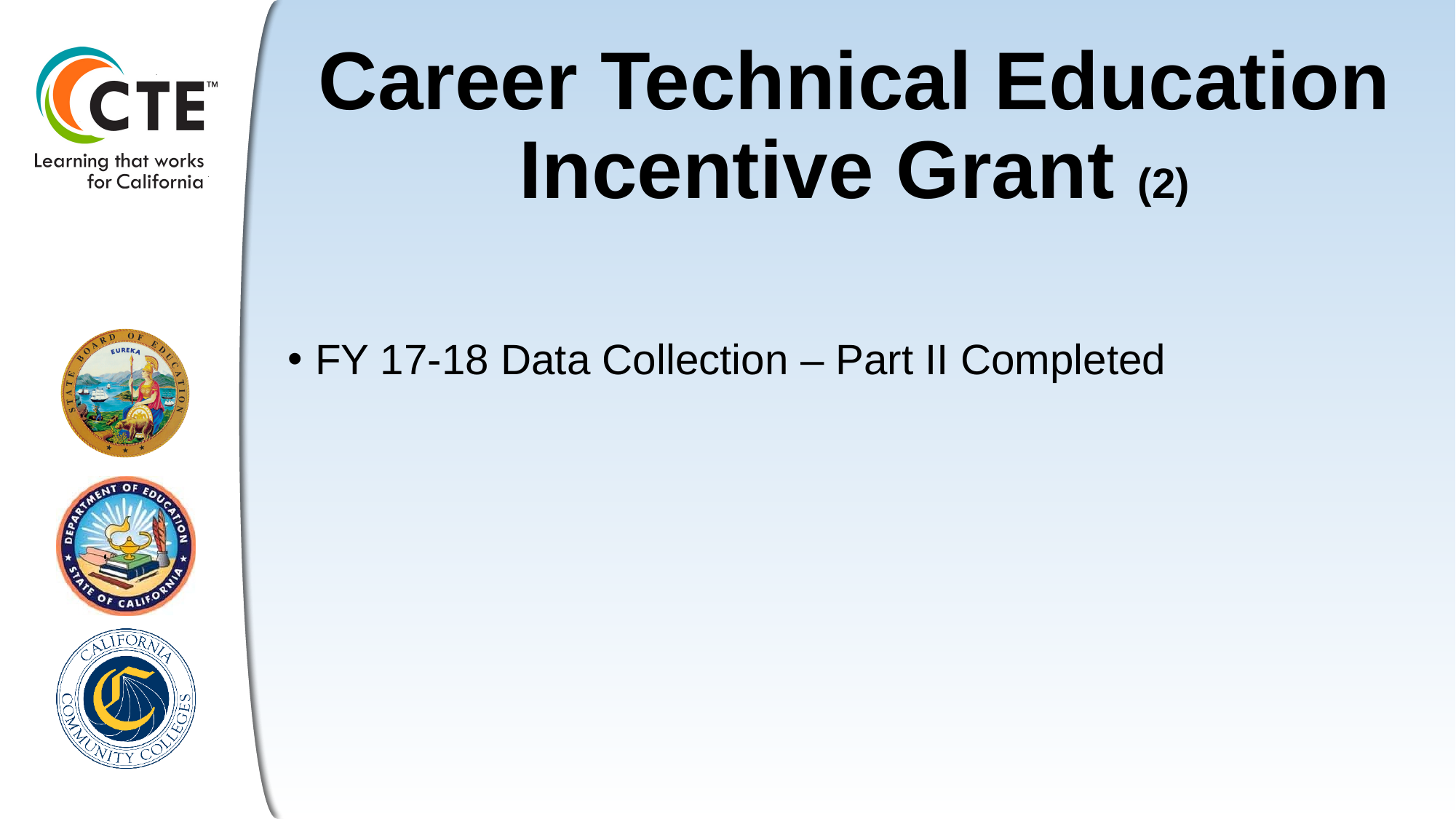

# Career Technical Education Incentive Grant (2)

FY 17-18 Data Collection – Part II Completed